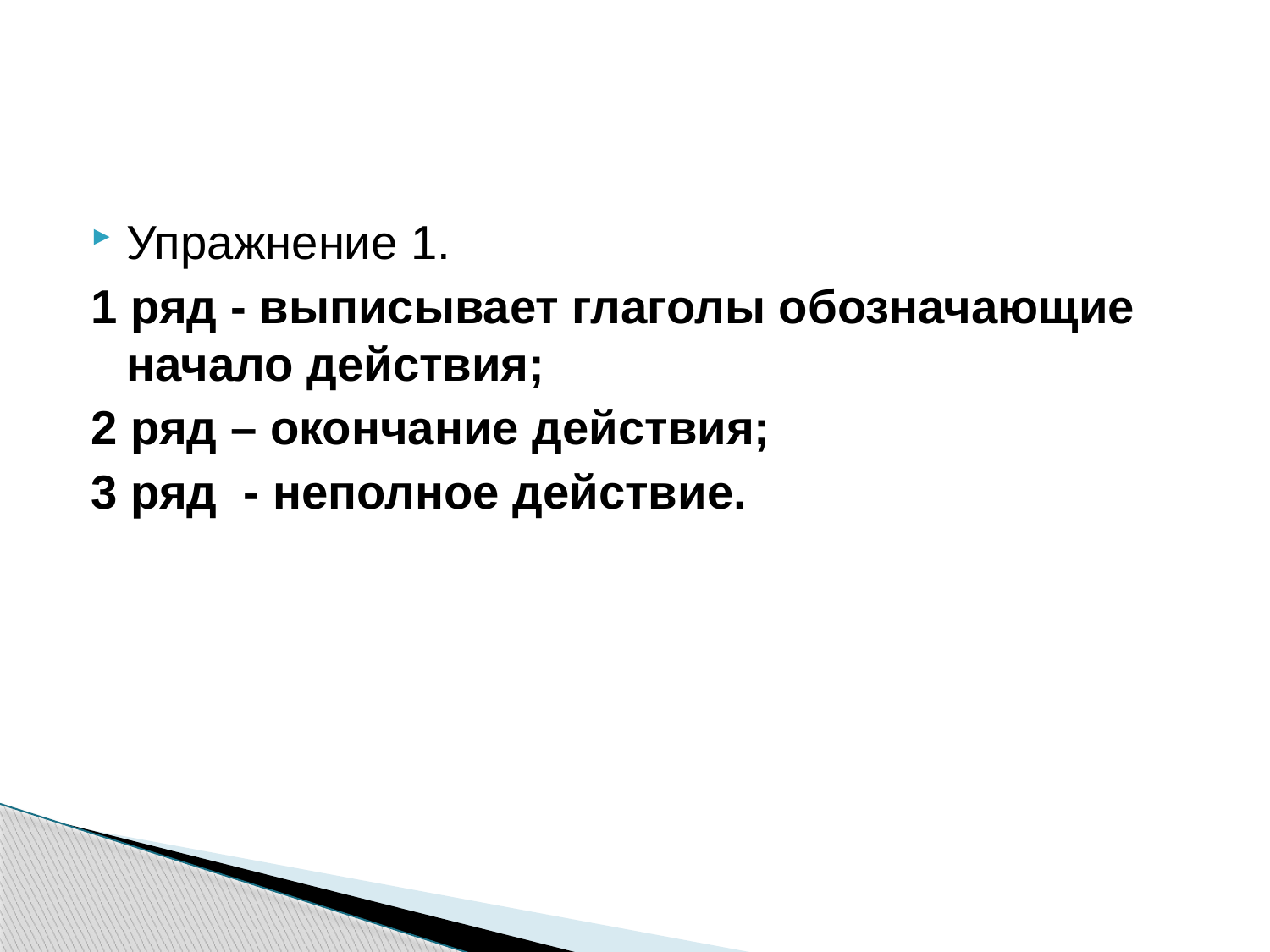

#
Упражнение 1.
1 ряд - выписывает глаголы обозначающие начало действия;
2 ряд – окончание действия;
3 ряд  - неполное действие.